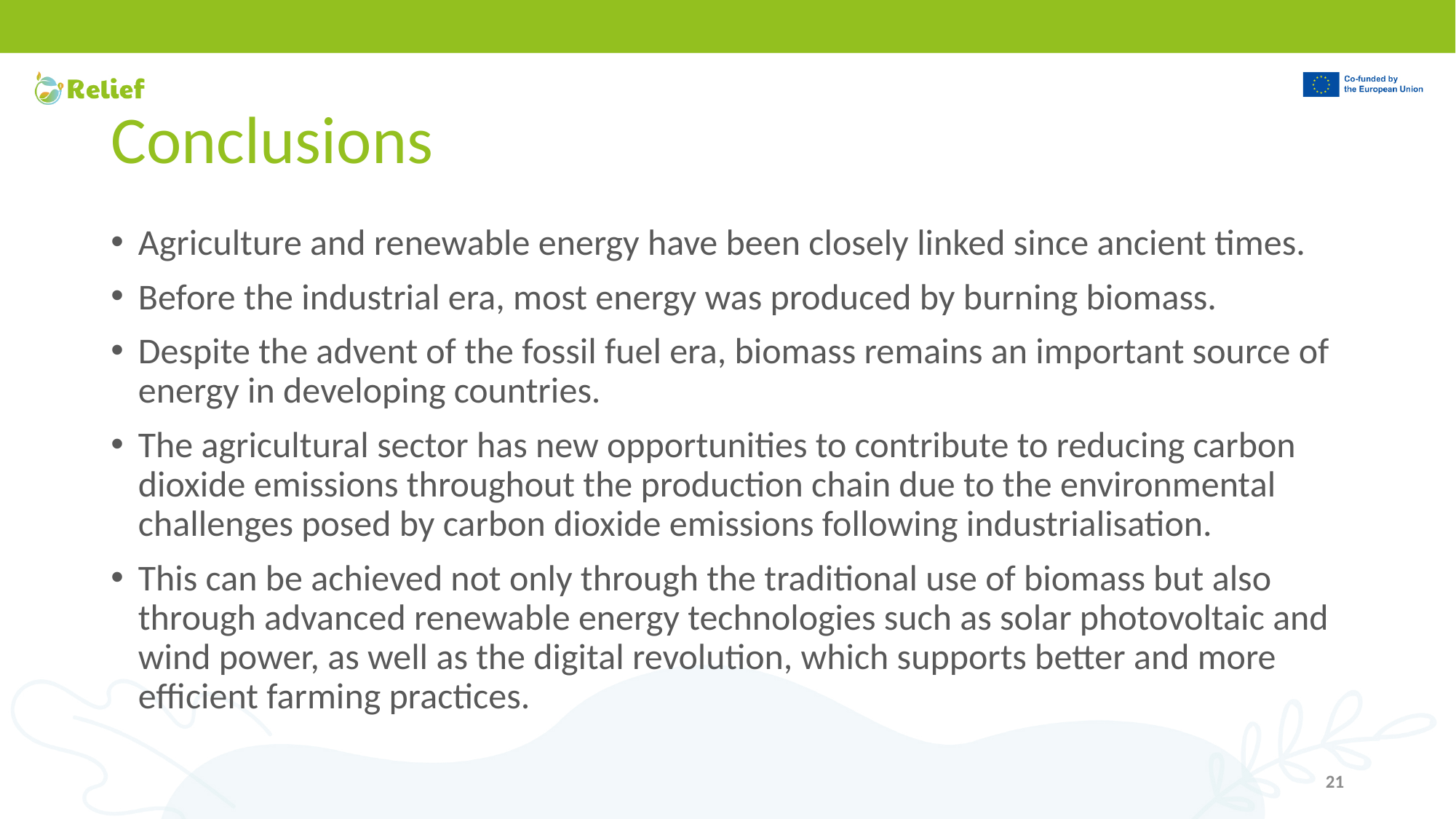

# Conclusions
Agriculture and renewable energy have been closely linked since ancient times.
Before the industrial era, most energy was produced by burning biomass.
Despite the advent of the fossil fuel era, biomass remains an important source of energy in developing countries.
The agricultural sector has new opportunities to contribute to reducing carbon dioxide emissions throughout the production chain due to the environmental challenges posed by carbon dioxide emissions following industrialisation.
This can be achieved not only through the traditional use of biomass but also through advanced renewable energy technologies such as solar photovoltaic and wind power, as well as the digital revolution, which supports better and more efficient farming practices.
21